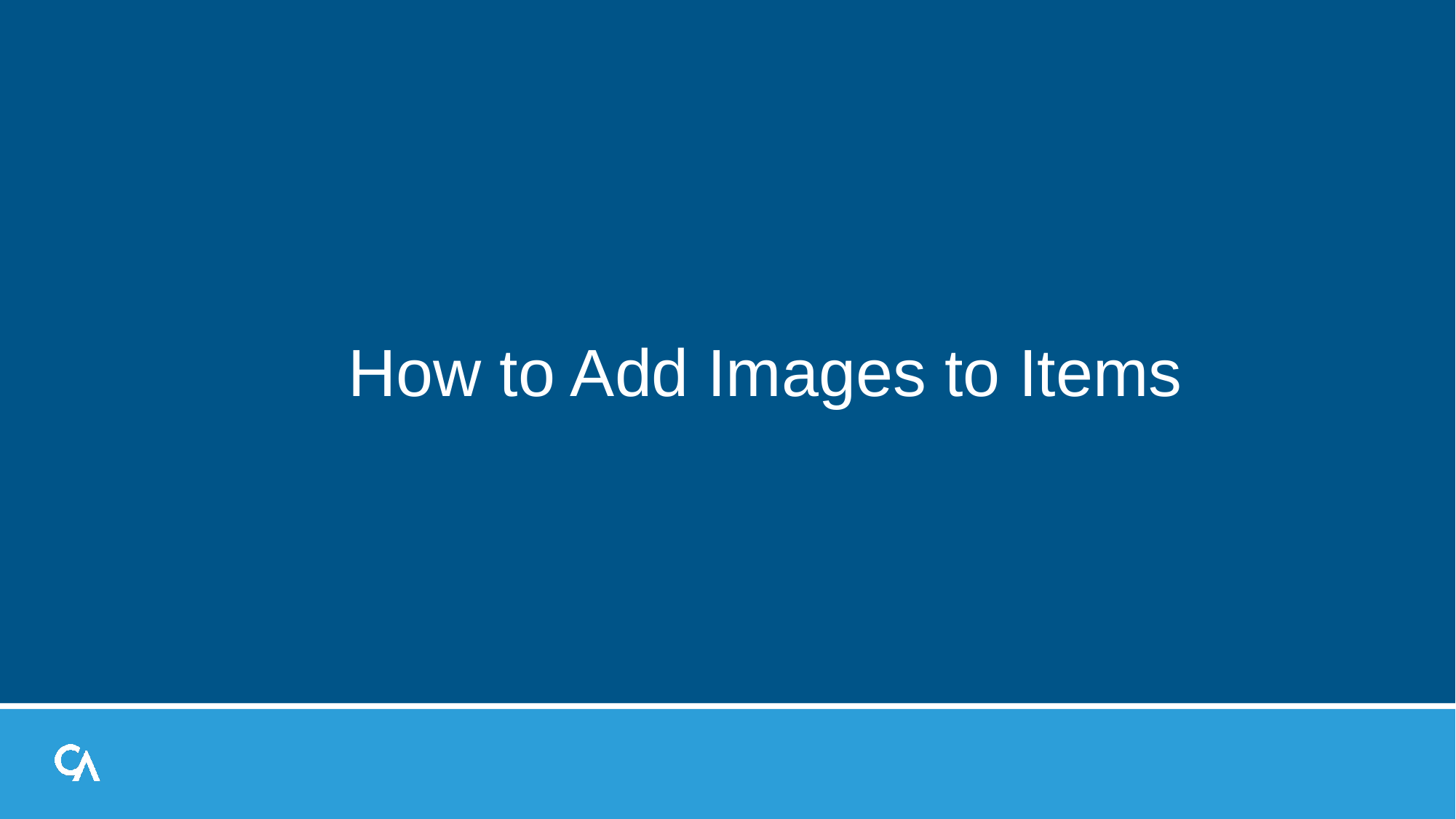

# How to Add Images to Items